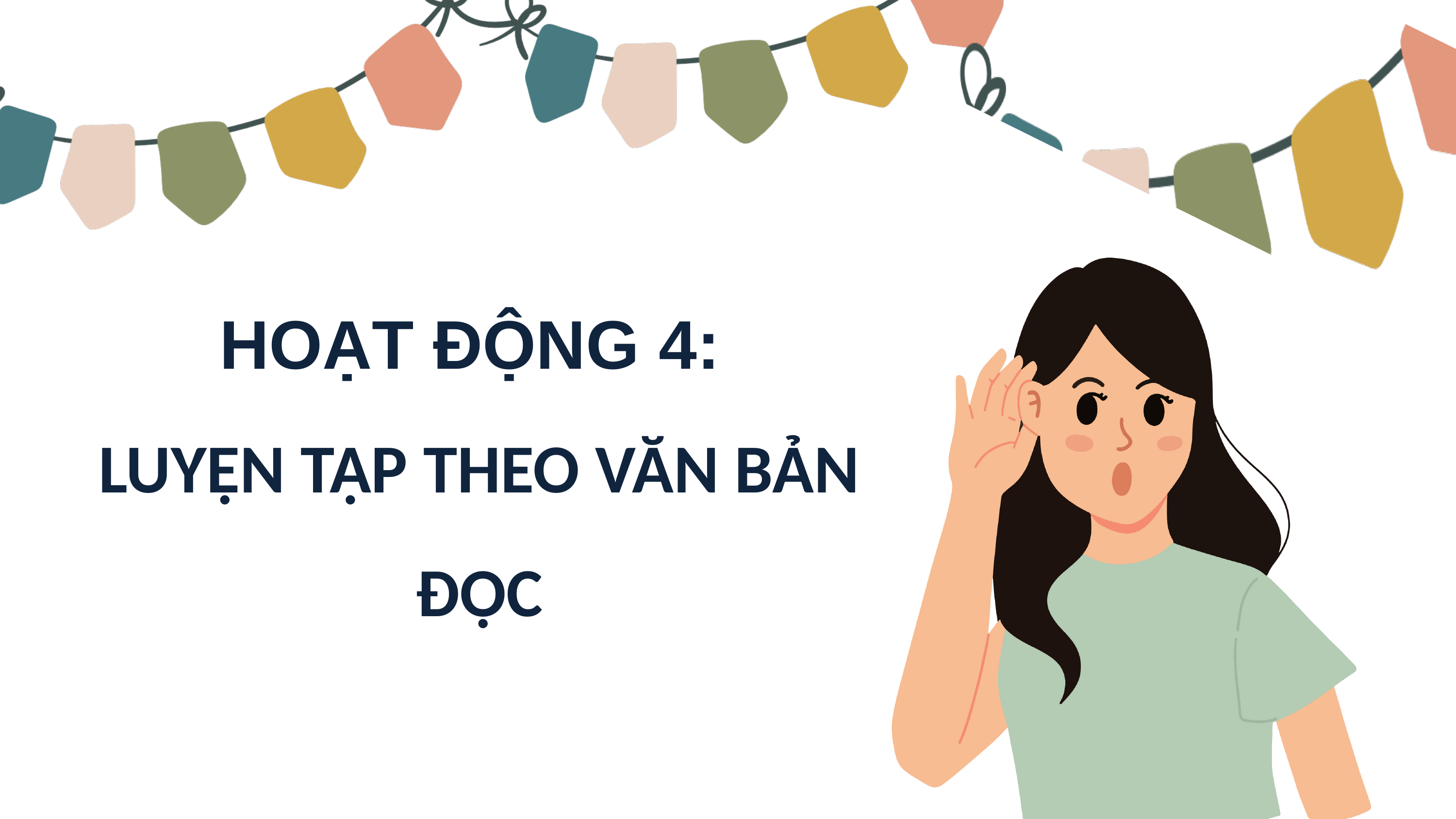

HOẠT ĐỘNG 4:
LUYỆN TẬP THEO VĂN BẢN ĐỌC